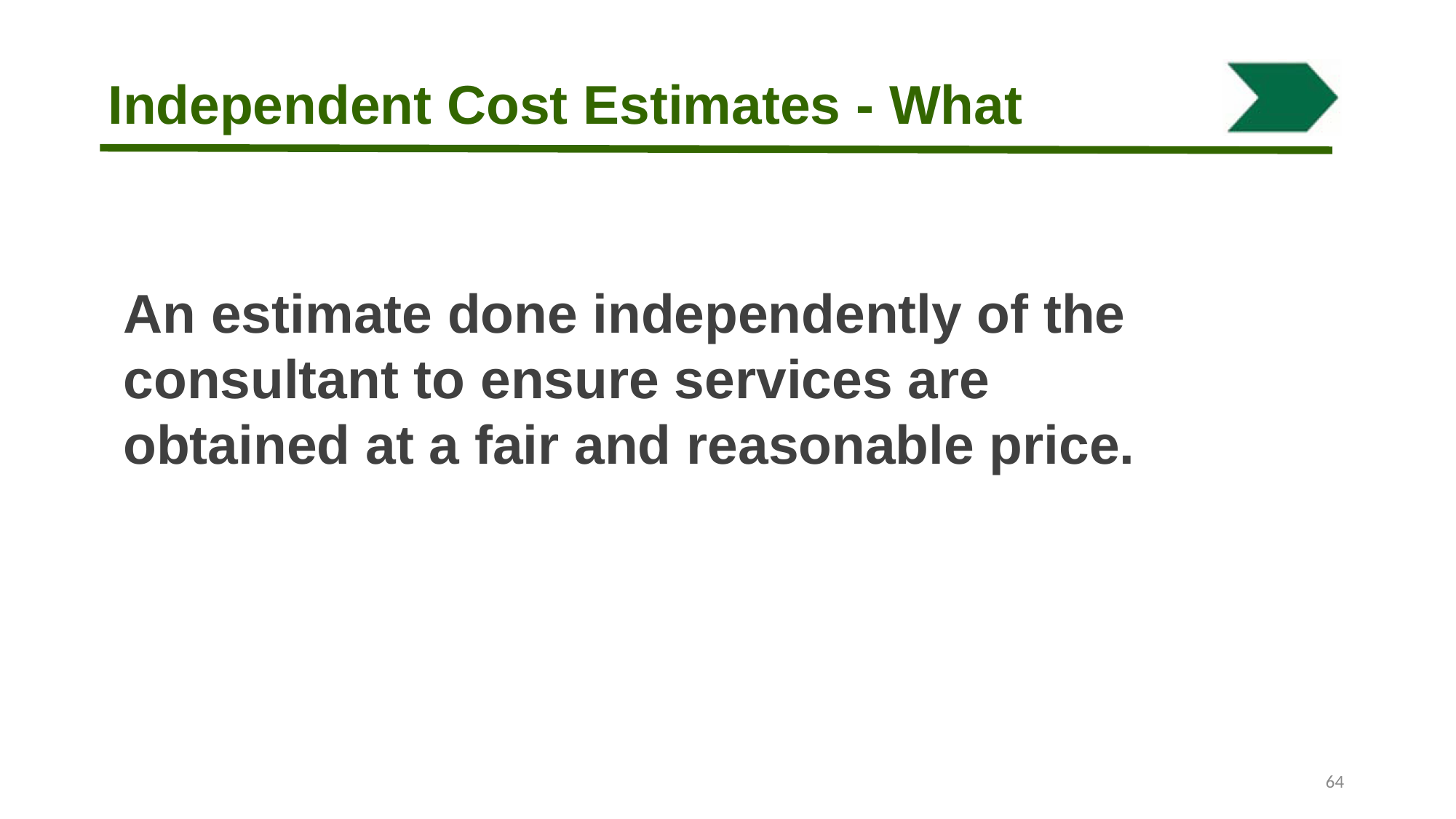

Independent Cost Estimates - What
An estimate done independently of the consultant to ensure services are obtained at a fair and reasonable price.

Cost Analysis

64